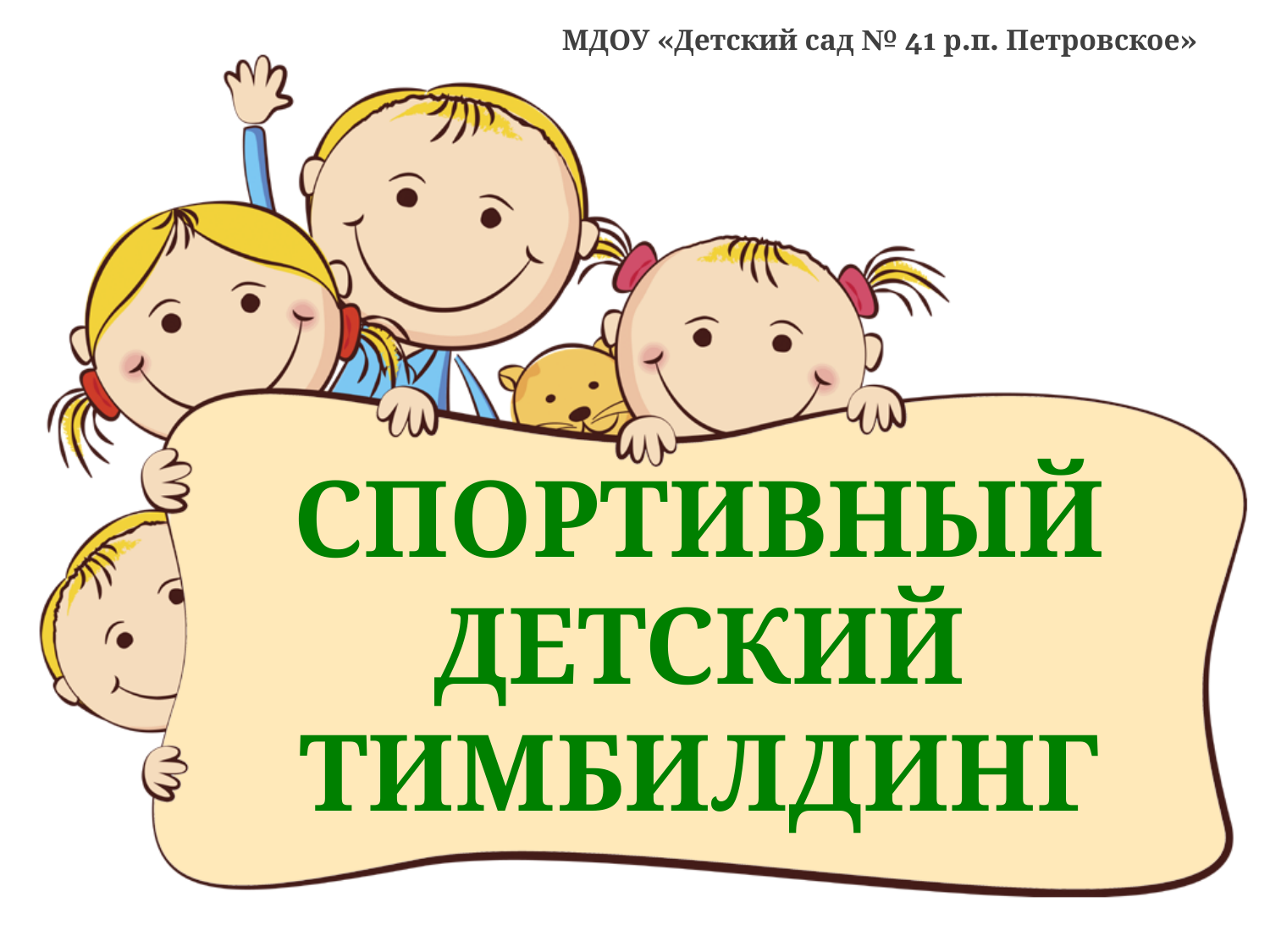

МДОУ «Детский сад № 41 р.п. Петровское»
# СПОРТИВНЫЙ ДЕТСКИЙ ТИМБИЛДИНГ